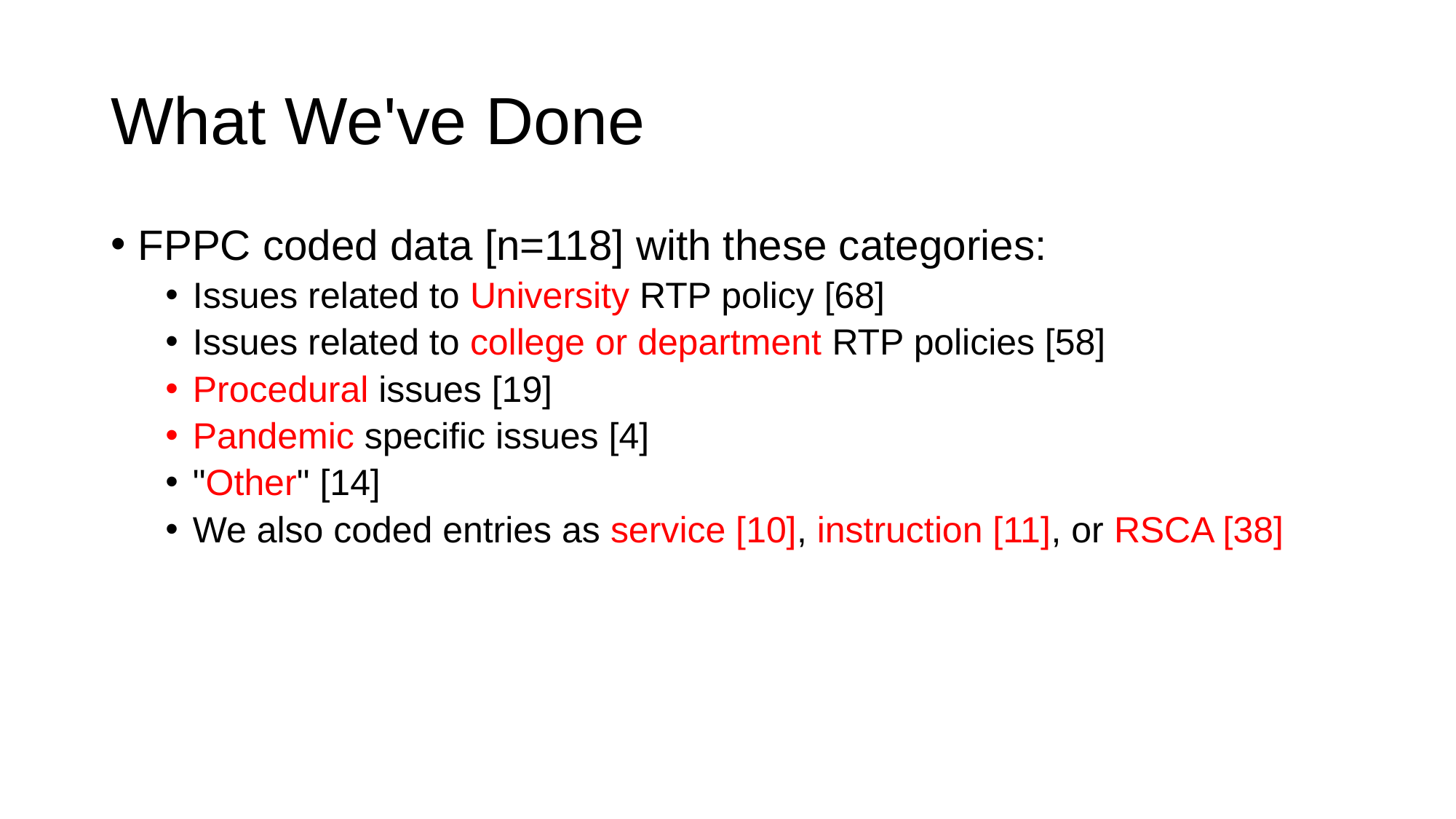

# What We've Done
FPPC coded data [n=118] with these categories:
Issues related to University RTP policy [68]
Issues related to college or department RTP policies [58]
Procedural issues [19]
Pandemic specific issues [4]
"Other" [14]
We also coded entries as service [10], instruction [11], or RSCA [38]